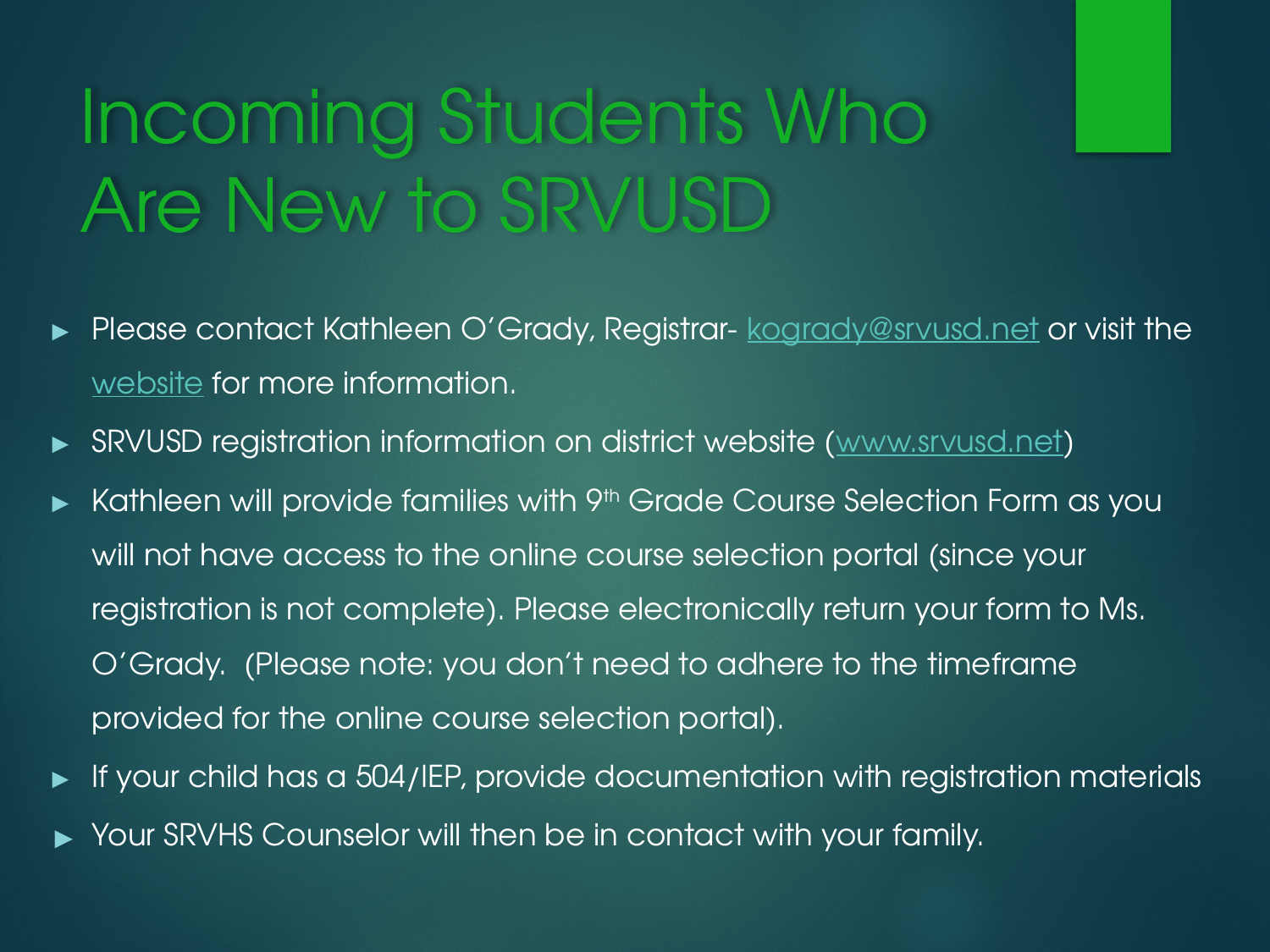

# Incoming Students Who Are New to SRVUSD
Please contact Kathleen O’Grady, Registrar- kogrady@srvusd.net or visit the website for more information.
SRVUSD registration information on district website (www.srvusd.net)
Kathleen will provide families with 9th Grade Course Selection Form as you will not have access to the online course selection portal (since your registration is not complete). Please electronically return your form to Ms. O’Grady.  (Please note: you don’t need to adhere to the timeframe provided for the online course selection portal).
If your child has a 504/IEP, provide documentation with registration materials
Your SRVHS Counselor will then be in contact with your family.